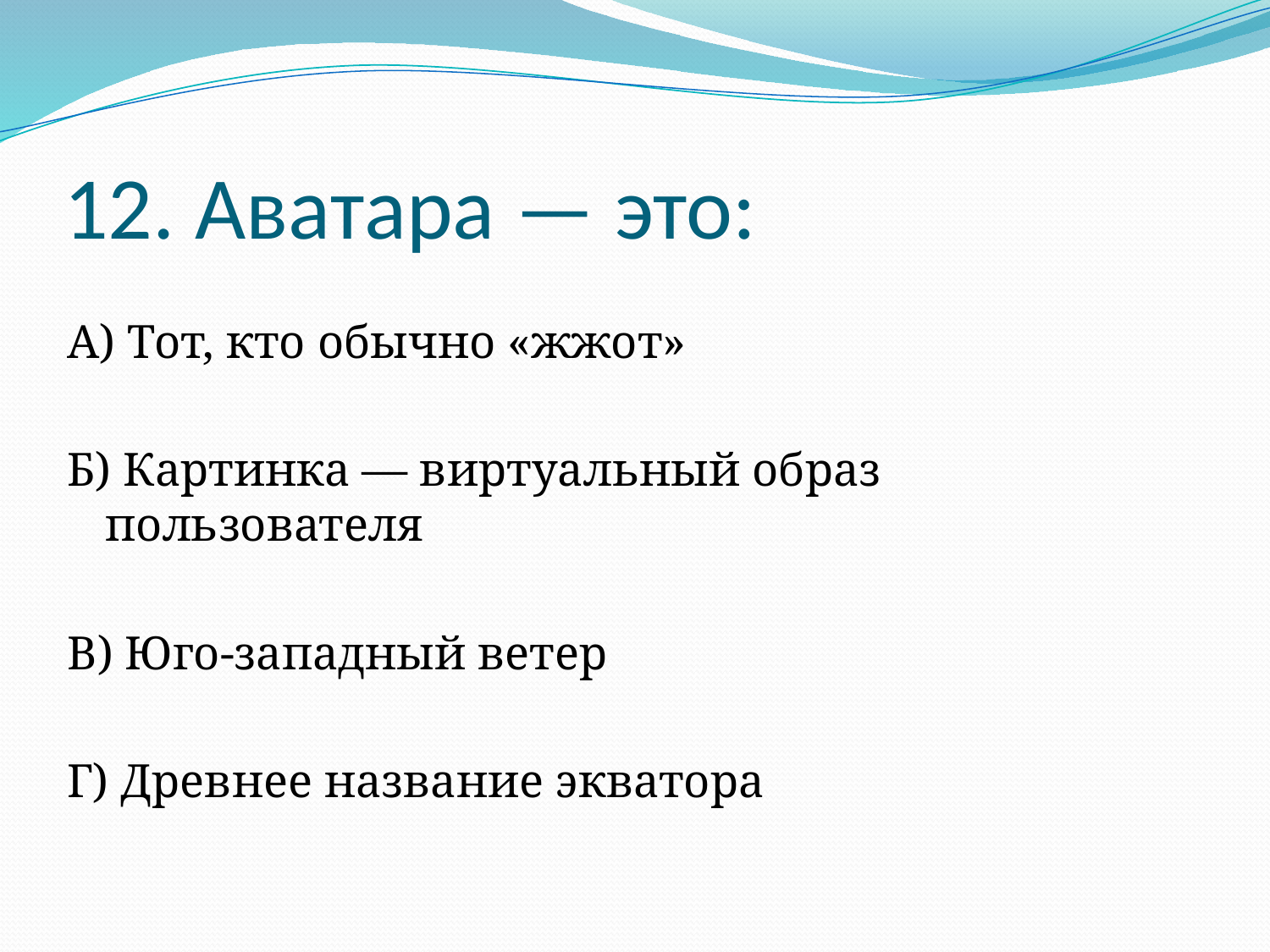

# 12. Аватара — это:
А) Тот, кто обычно «жжот»

Б) Картинка — виртуальный образ пользователя

В) Юго-западный ветер

Г) Древнее название экватора